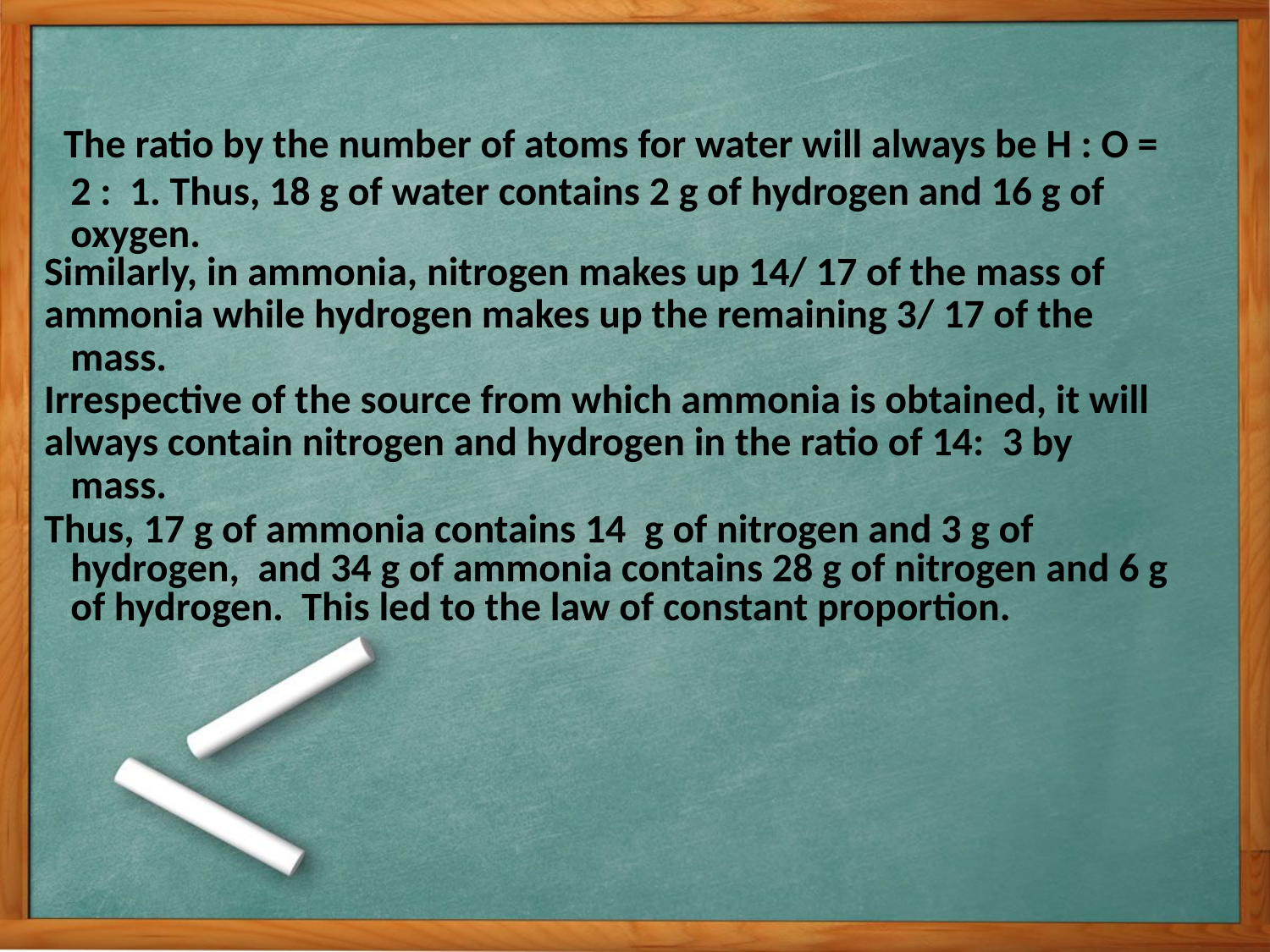

The ratio by the number of atoms for water will always be H : O = 2 :  1. Thus, 18 g of water contains 2 g of hydrogen and 16 g of oxygen.
Similarly, in ammonia, nitrogen makes up 14/ 17 of the mass of
ammonia while hydrogen makes up the remaining 3/ 17 of the mass.
Irrespective of the source from which ammonia is obtained, it will
always contain nitrogen and hydrogen in the ratio of 14:  3 by mass.
Thus, 17 g of ammonia contains 14  g of nitrogen and 3 g of hydrogen,  and 34 g of ammonia contains 28 g of nitrogen and 6 g of hydrogen.  This led to the law of constant proportion.